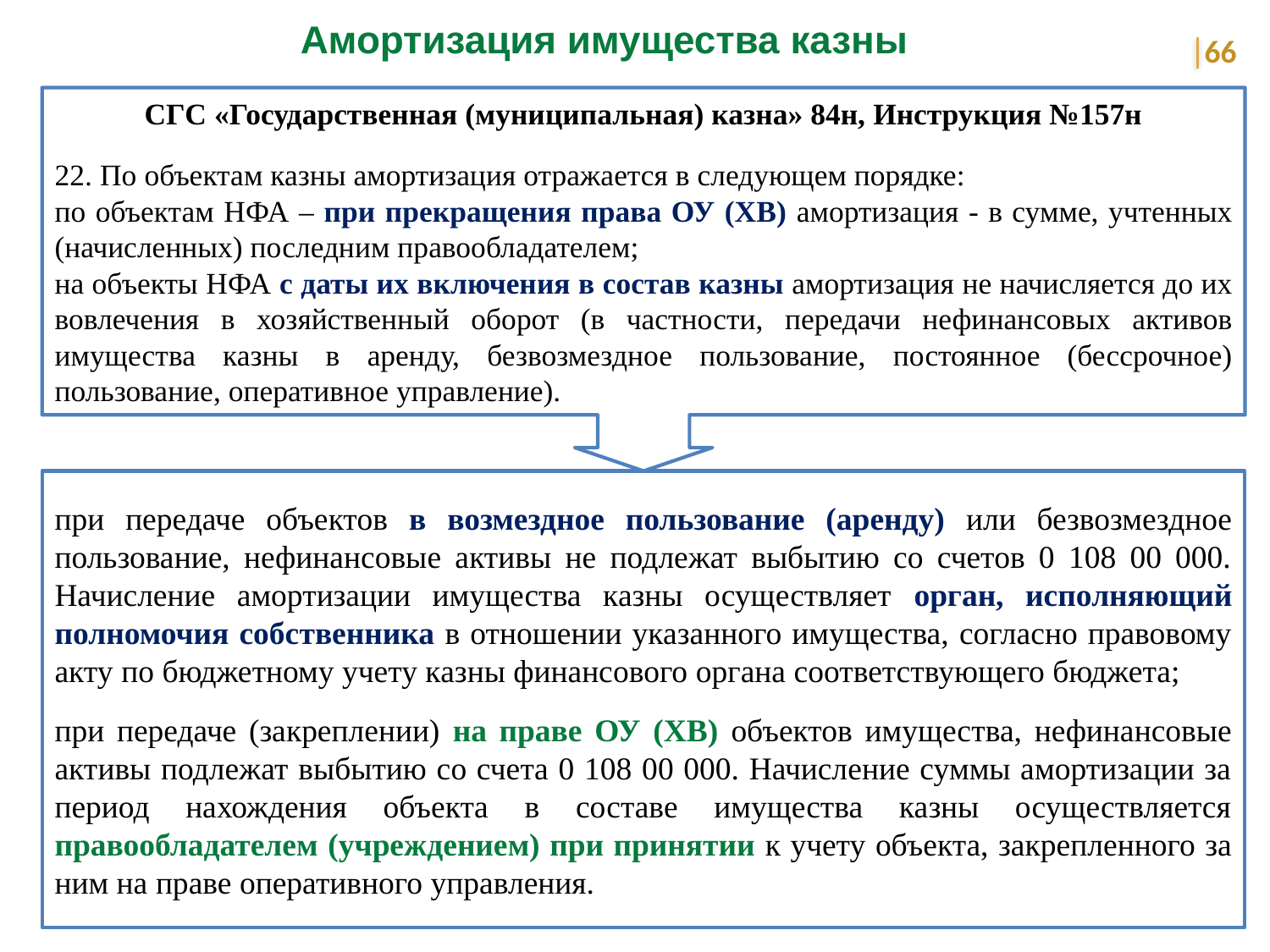

Амортизация имущества казны
66
СГС «Государственная (муниципальная) казна» 84н, Инструкция №157н

22. По объектам казны амортизация отражается в следующем порядке:
по объектам НФА – при прекращения права ОУ (ХВ) амортизация - в сумме, учтенных (начисленных) последним правообладателем;
на объекты НФА с даты их включения в состав казны амортизация не начисляется до их вовлечения в хозяйственный оборот (в частности, передачи нефинансовых активов имущества казны в аренду, безвозмездное пользование, постоянное (бессрочное) пользование, оперативное управление).
при передаче объектов в возмездное пользование (аренду) или безвозмездное пользование, нефинансовые активы не подлежат выбытию со счетов 0 108 00 000. Начисление амортизации имущества казны осуществляет орган, исполняющий полномочия собственника в отношении указанного имущества, согласно правовому акту по бюджетному учету казны финансового органа соответствующего бюджета;
при передаче (закреплении) на праве ОУ (ХВ) объектов имущества, нефинансовые активы подлежат выбытию со счета 0 108 00 000. Начисление суммы амортизации за период нахождения объекта в составе имущества казны осуществляется правообладателем (учреждением) при принятии к учету объекта, закрепленного за ним на праве оперативного управления.